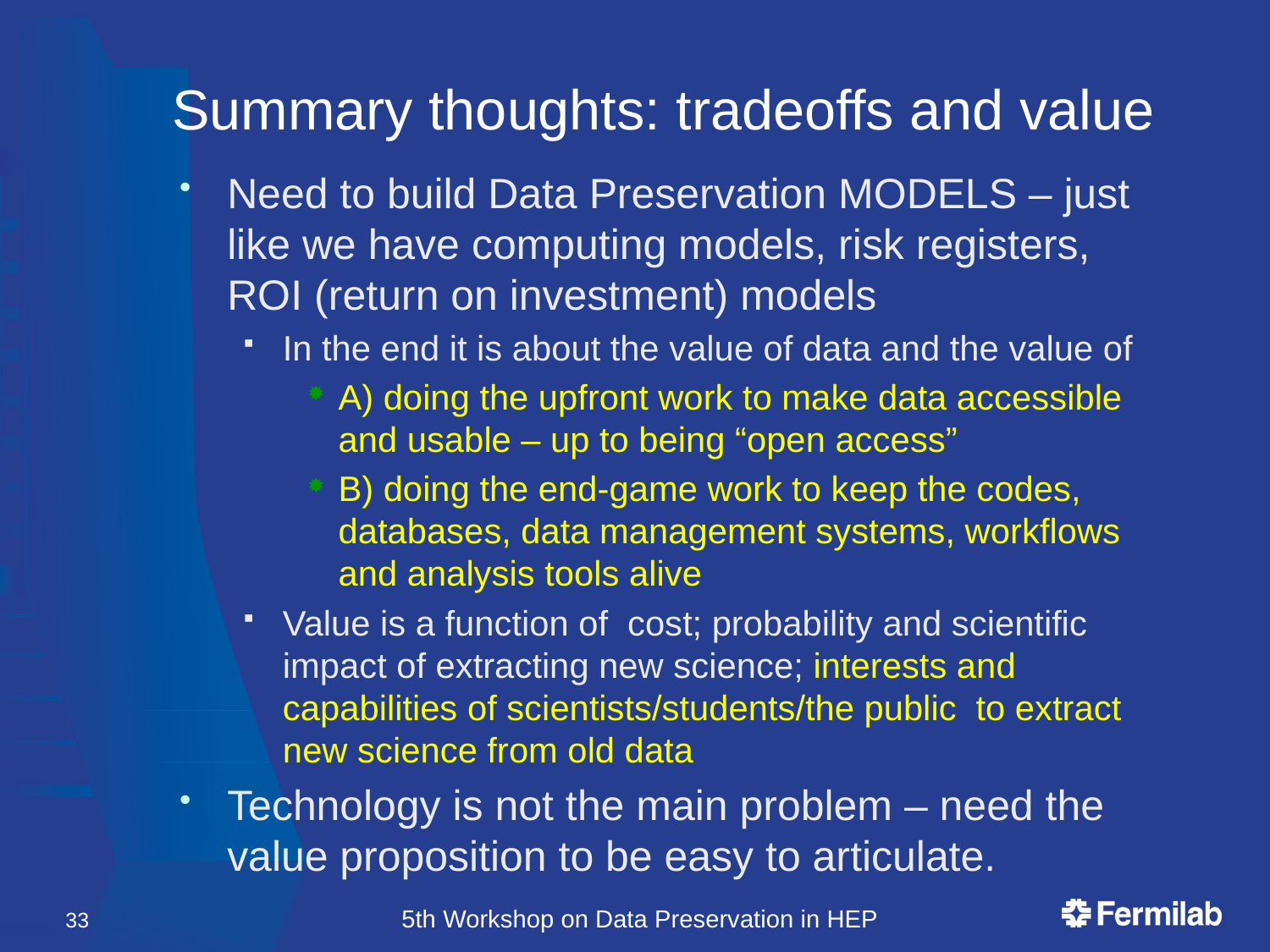

# Summary thoughts: tradeoffs and value
Need to build Data Preservation MODELS – just like we have computing models, risk registers, ROI (return on investment) models
In the end it is about the value of data and the value of
A) doing the upfront work to make data accessible and usable – up to being “open access”
B) doing the end-game work to keep the codes, databases, data management systems, workflows and analysis tools alive
Value is a function of  cost; probability and scientific impact of extracting new science; interests and capabilities of scientists/students/the public  to extract new science from old data
Technology is not the main problem – need the value proposition to be easy to articulate.
33
5th Workshop on Data Preservation in HEP